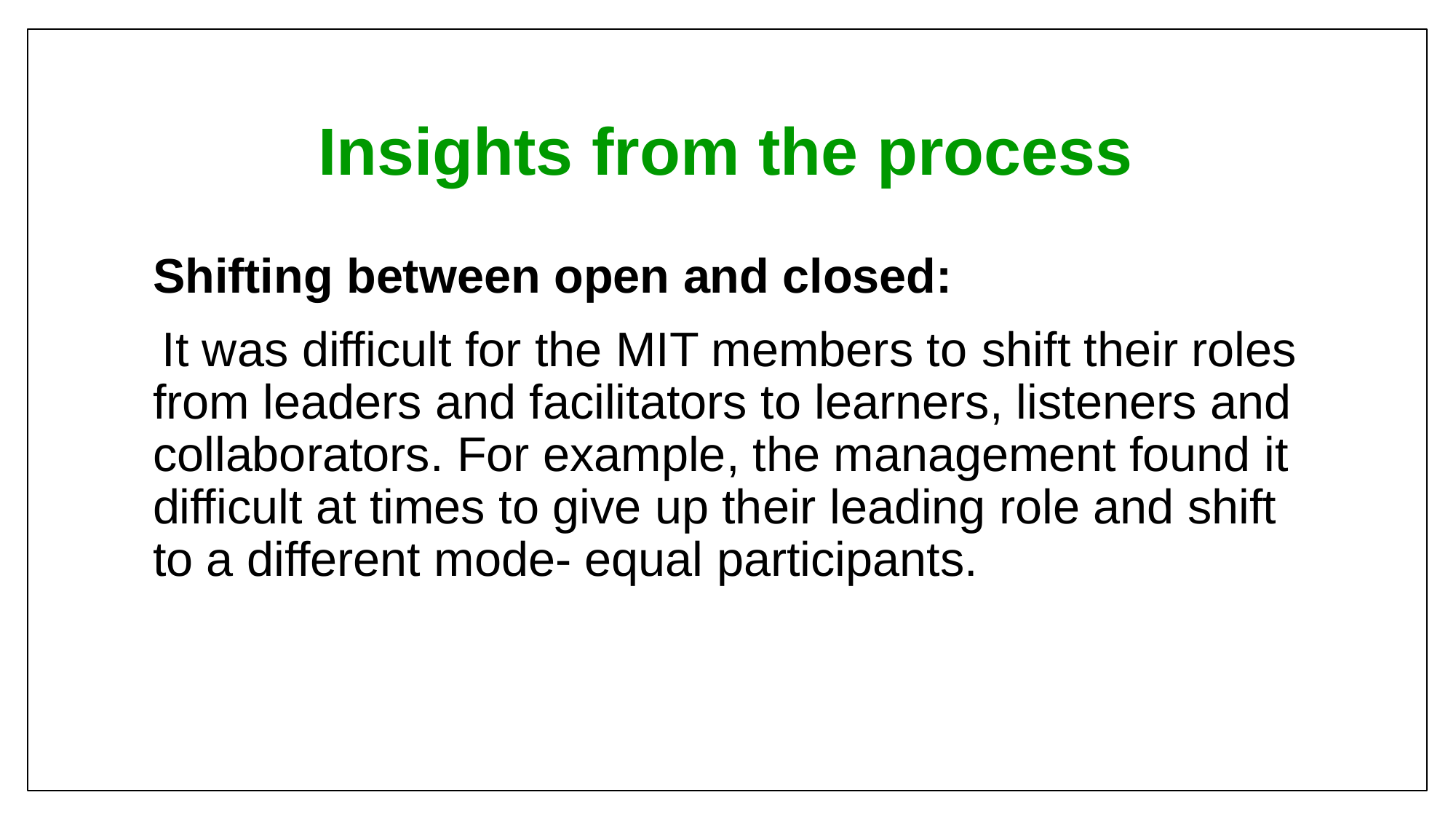

# Insights from the process
Shifting between open and closed:
 It was difficult for the MIT members to shift their roles from leaders and facilitators to learners, listeners and collaborators. For example, the management found it difficult at times to give up their leading role and shift to a different mode- equal participants.